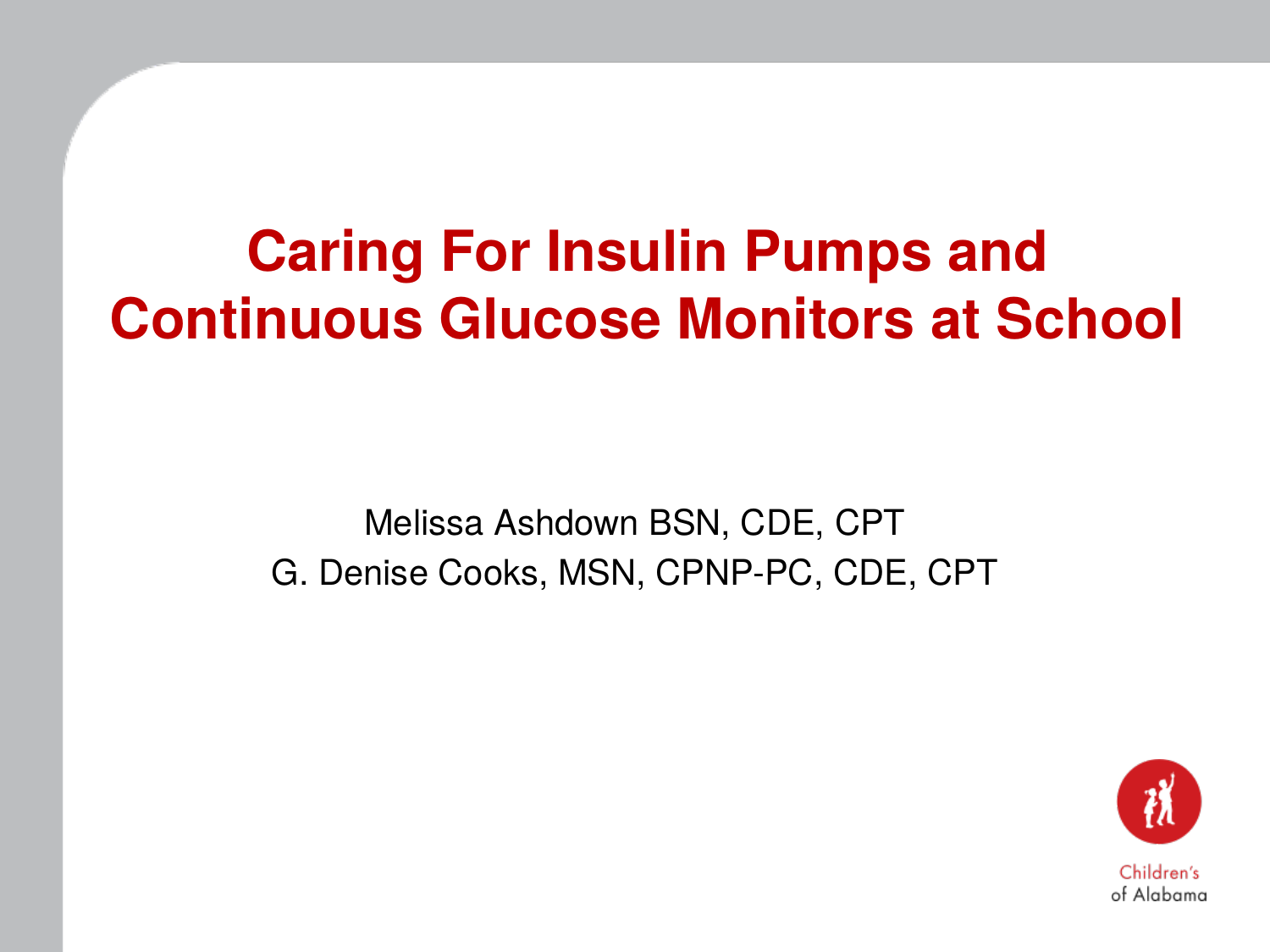

# Caring For Insulin Pumps and Continuous Glucose Monitors at School

Melissa Ashdown BSN, CDE, CPT
G. Denise Cooks, MSN, CPNP-PC, CDE, CPT